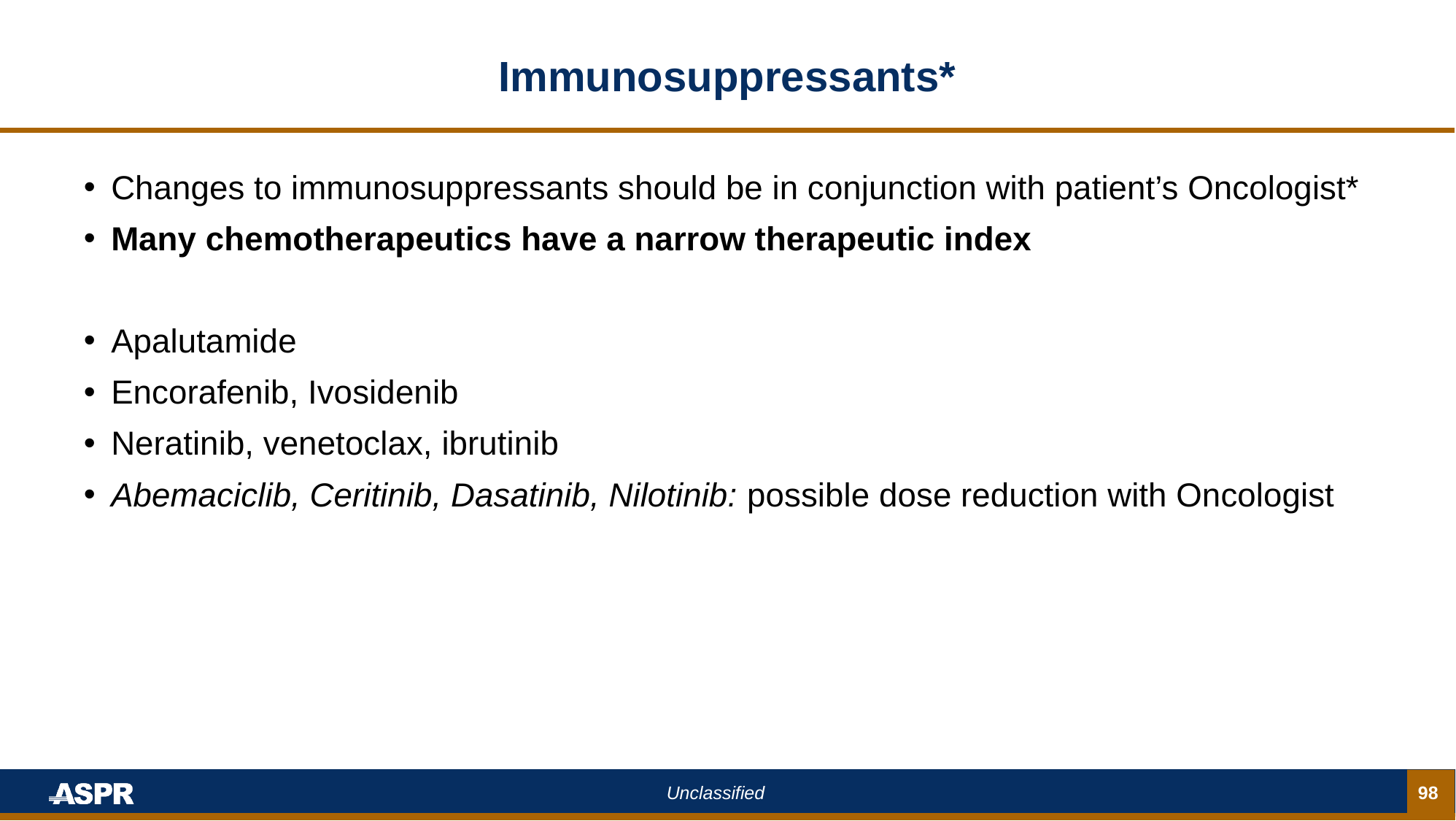

# Immunosuppressants*
Changes to immunosuppressants should be in conjunction with patient’s Oncologist*
Many chemotherapeutics have a narrow therapeutic index

Apalutamide
Encorafenib, Ivosidenib
Neratinib, venetoclax, ibrutinib
Abemaciclib, Ceritinib, Dasatinib, Nilotinib: possible dose reduction with Oncologist